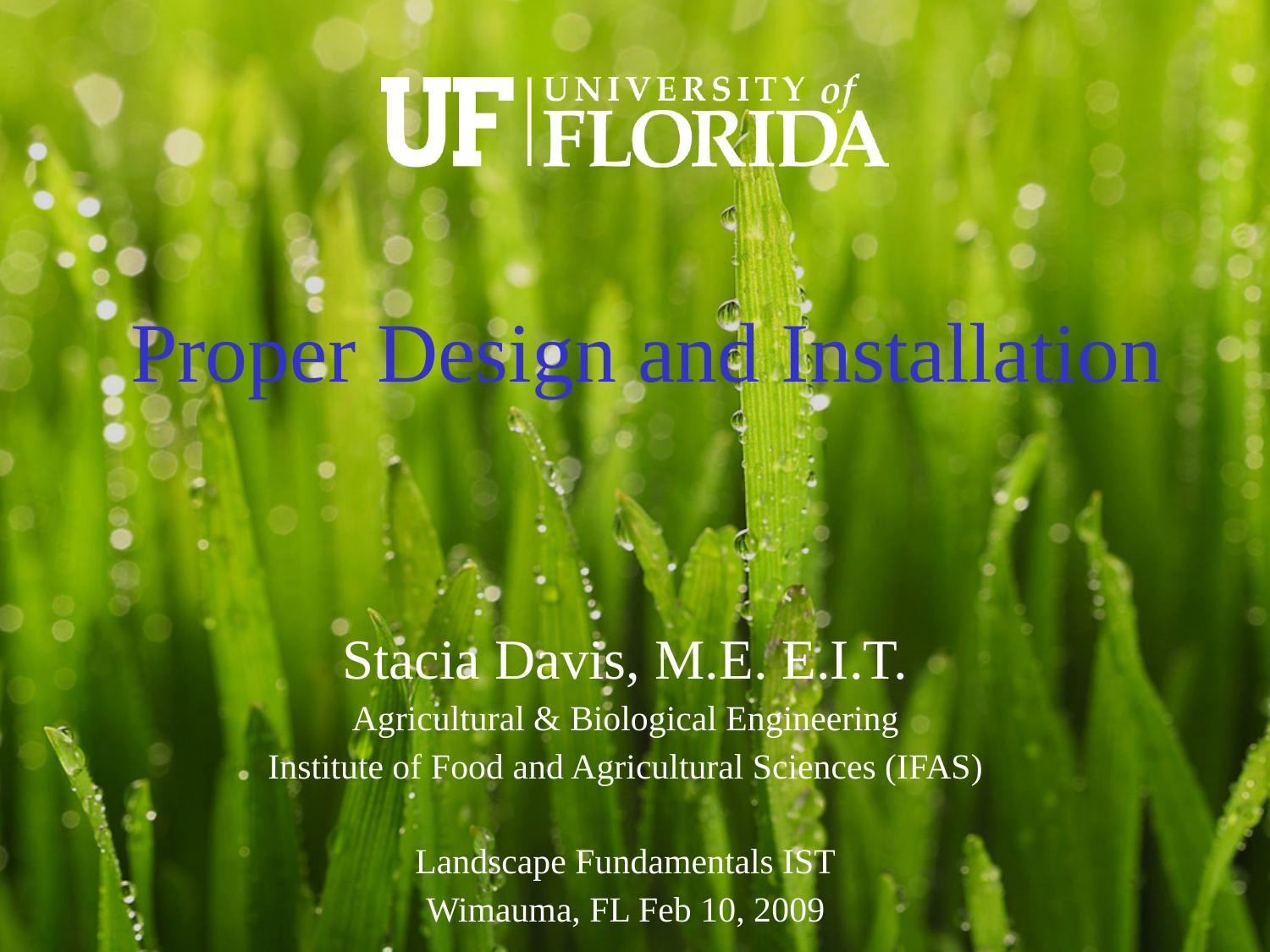

Proper Design and Installation
Stacia Davis, M.E. E.I.T.
Agricultural & Biological Engineering
Institute of Food and Agricultural Sciences (IFAS)‏

Landscape Fundamentals IST
Wimauma, FL Feb 10, 2009